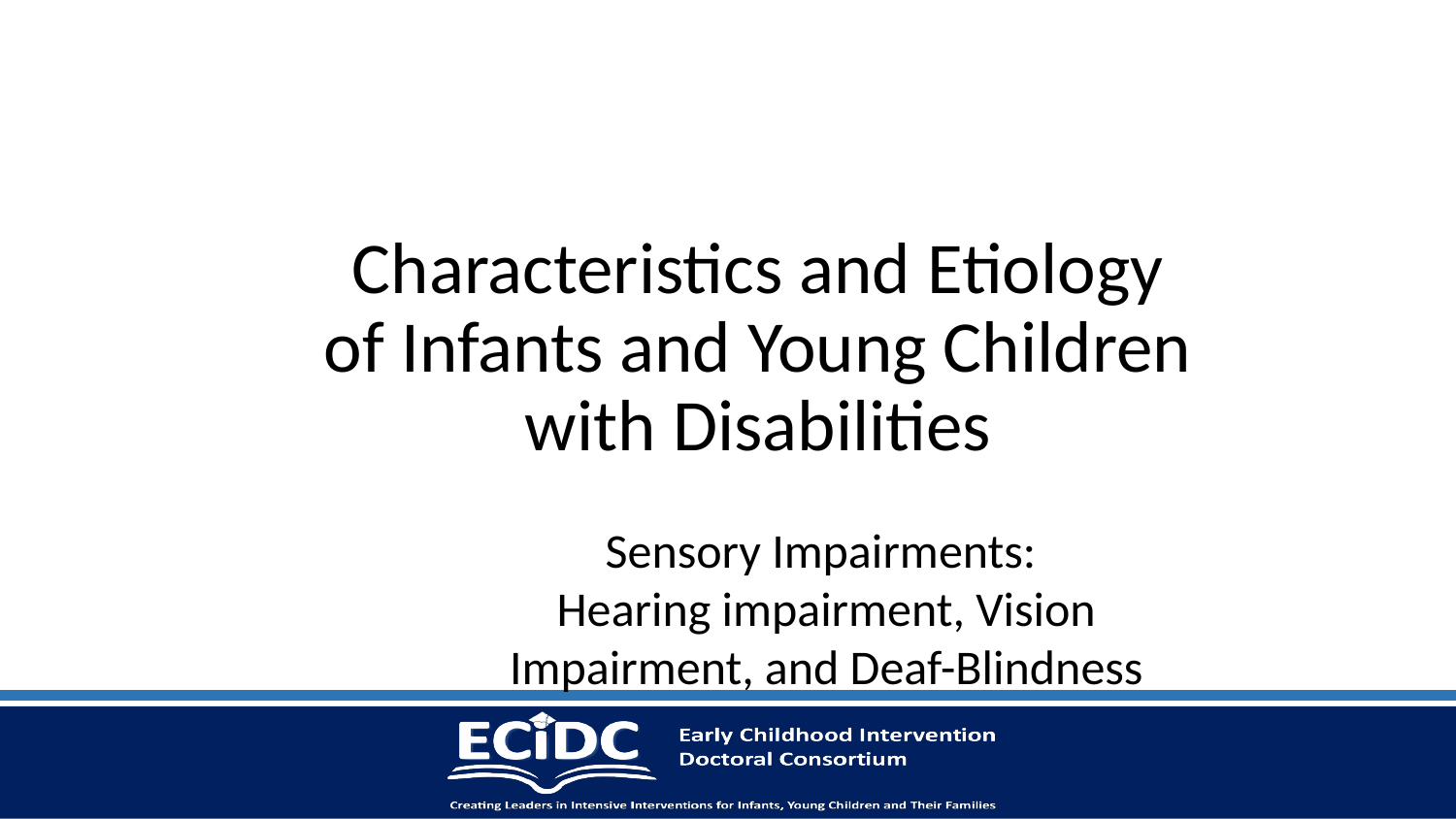

# Characteristics and Etiology of Infants and Young Children with Disabilities
Sensory Impairments:
Hearing impairment, Vision Impairment, and Deaf-Blindness